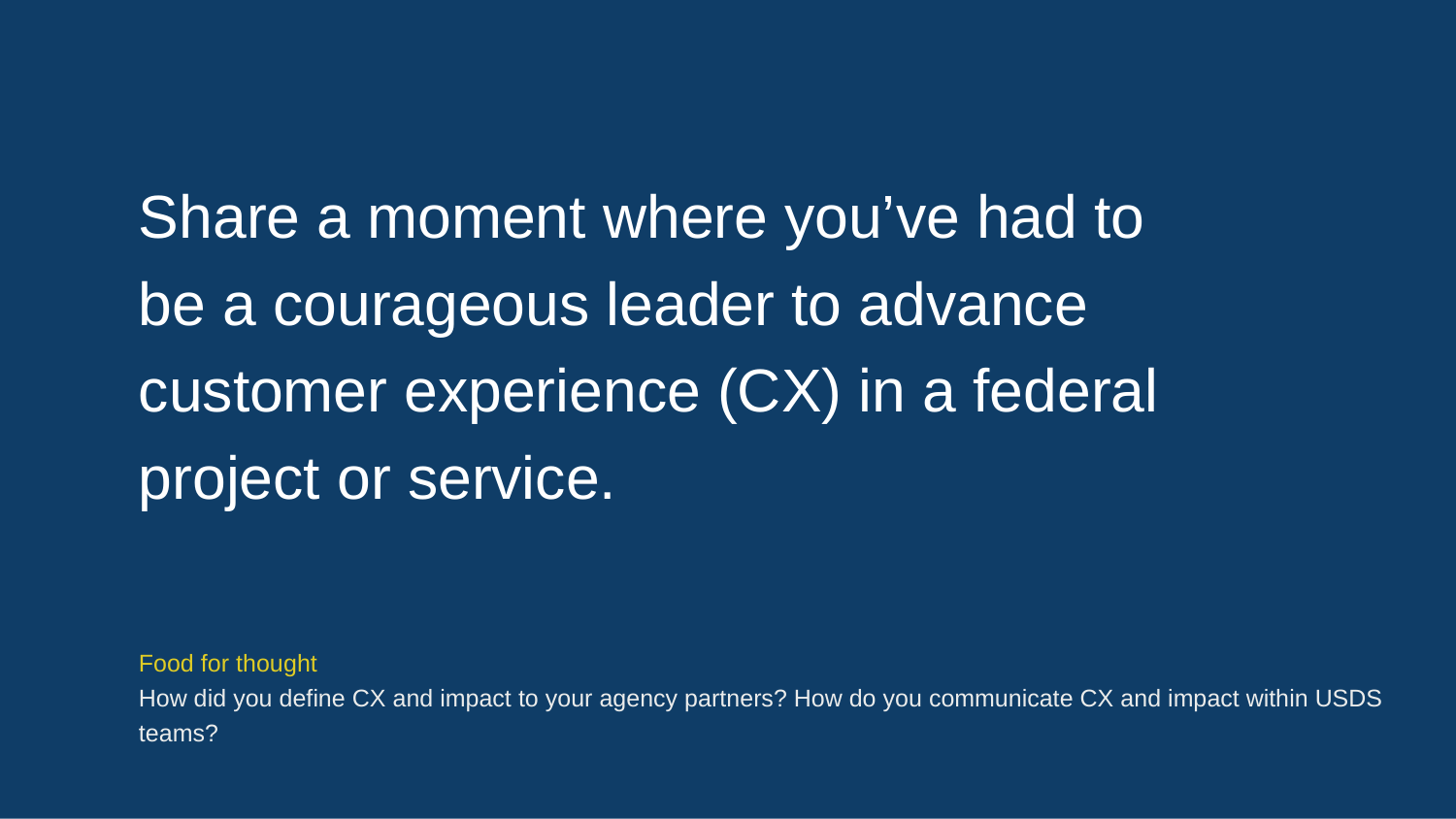

Share a moment where you’ve had to be a courageous leader to advance customer experience (CX) in a federal project or service.
Food for thought
How did you define CX and impact to your agency partners? How do you communicate CX and impact within USDS teams?